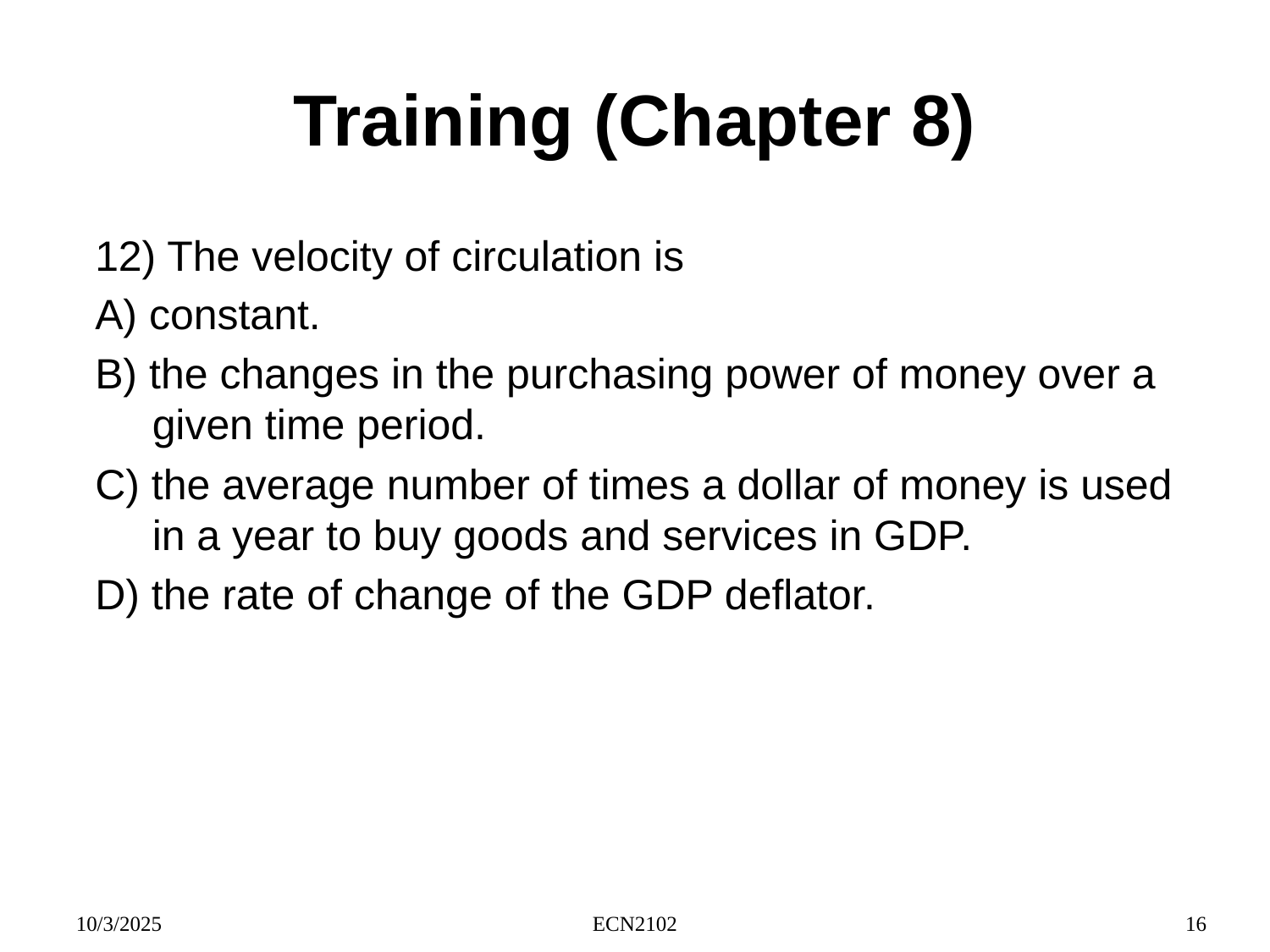

# Training (Chapter 8)
12) The velocity of circulation is
A) constant.
B) the changes in the purchasing power of money over a given time period.
C) the average number of times a dollar of money is used in a year to buy goods and services in GDP.
D) the rate of change of the GDP deflator.

10/3/2025
ECN2102
16